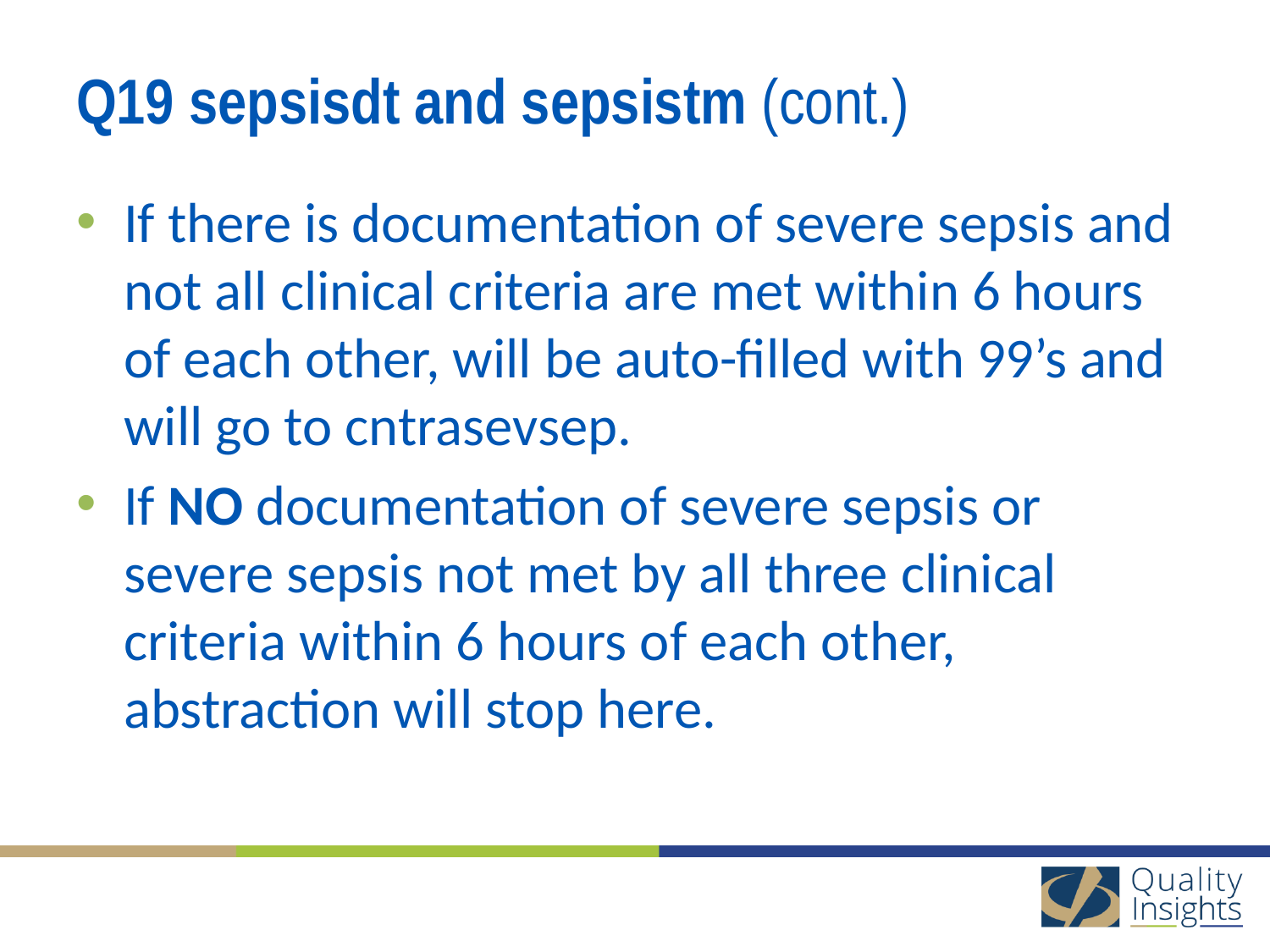

# Q19 sepsisdt and sepsistm (cont.)
If there is documentation of severe sepsis and not all clinical criteria are met within 6 hours of each other, will be auto-filled with 99’s and will go to cntrasevsep.
If NO documentation of severe sepsis or severe sepsis not met by all three clinical criteria within 6 hours of each other, abstraction will stop here.